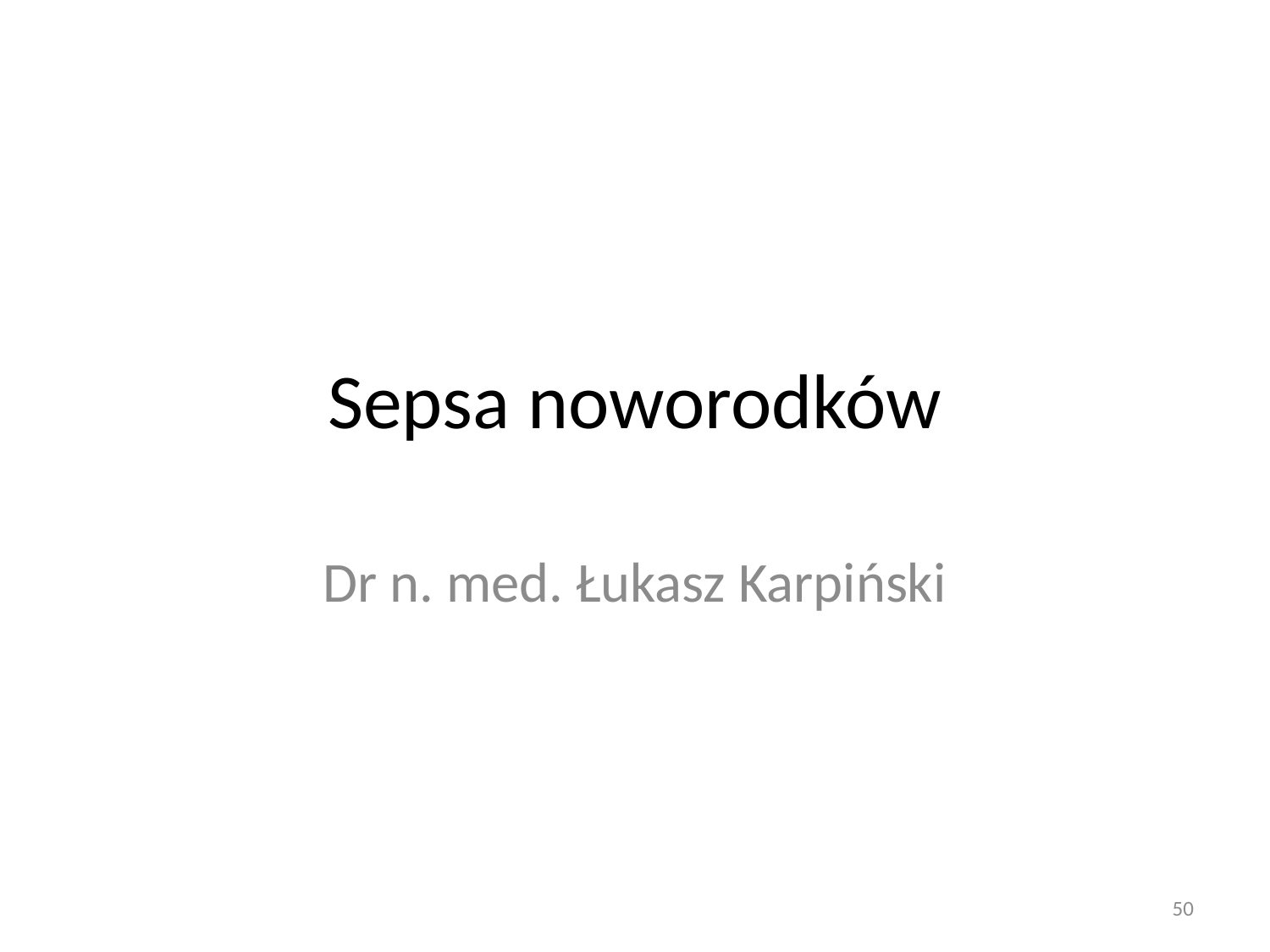

# Sepsa noworodków
Dr n. med. Łukasz Karpiński
50